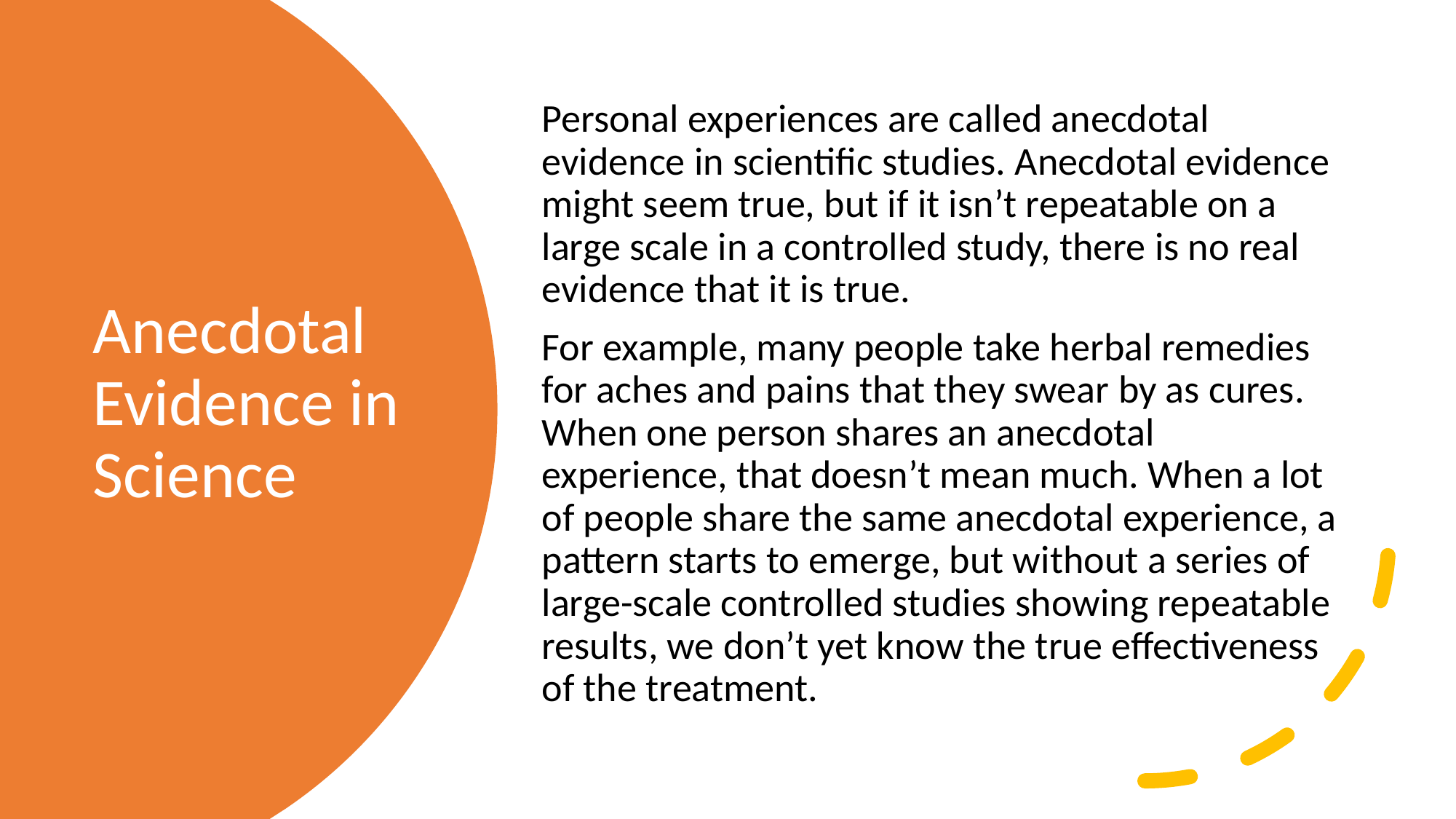

Personal experiences are called anecdotal evidence in scientific studies. Anecdotal evidence might seem true, but if it isn’t repeatable on a large scale in a controlled study, there is no real evidence that it is true.
For example, many people take herbal remedies for aches and pains that they swear by as cures. When one person shares an anecdotal experience, that doesn’t mean much. When a lot of people share the same anecdotal experience, a pattern starts to emerge, but without a series of large-scale controlled studies showing repeatable results, we don’t yet know the true effectiveness of the treatment.
# Anecdotal Evidence in Science